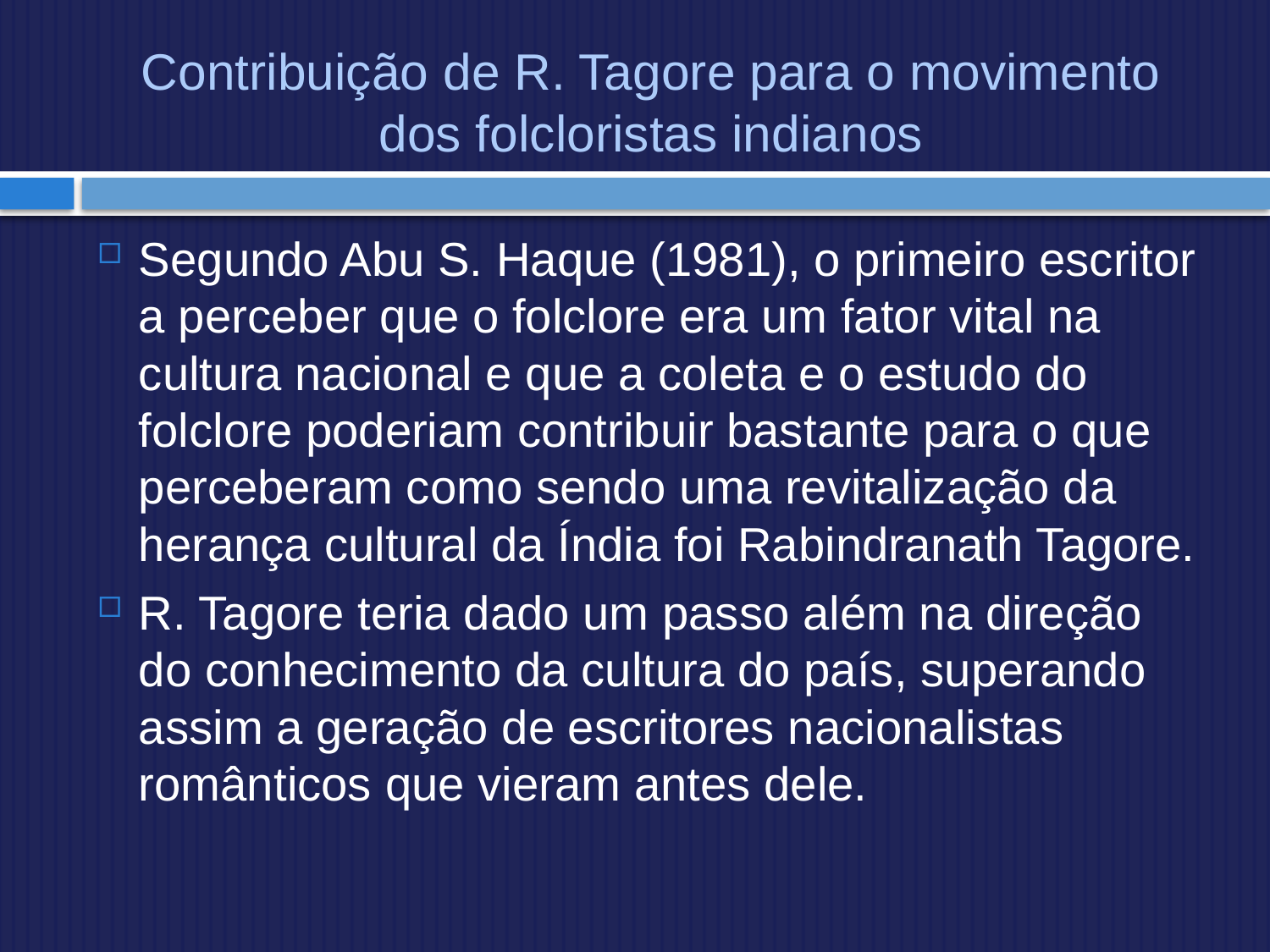

# Contribuição de R. Tagore para o movimento dos folcloristas indianos
Segundo Abu S. Haque (1981), o primeiro escritor a perceber que o folclore era um fator vital na cultura nacional e que a coleta e o estudo do folclore poderiam contribuir bastante para o que perceberam como sendo uma revitalização da herança cultural da Índia foi Rabindranath Tagore.
R. Tagore teria dado um passo além na direção do conhecimento da cultura do país, superando assim a geração de escritores nacionalistas românticos que vieram antes dele.